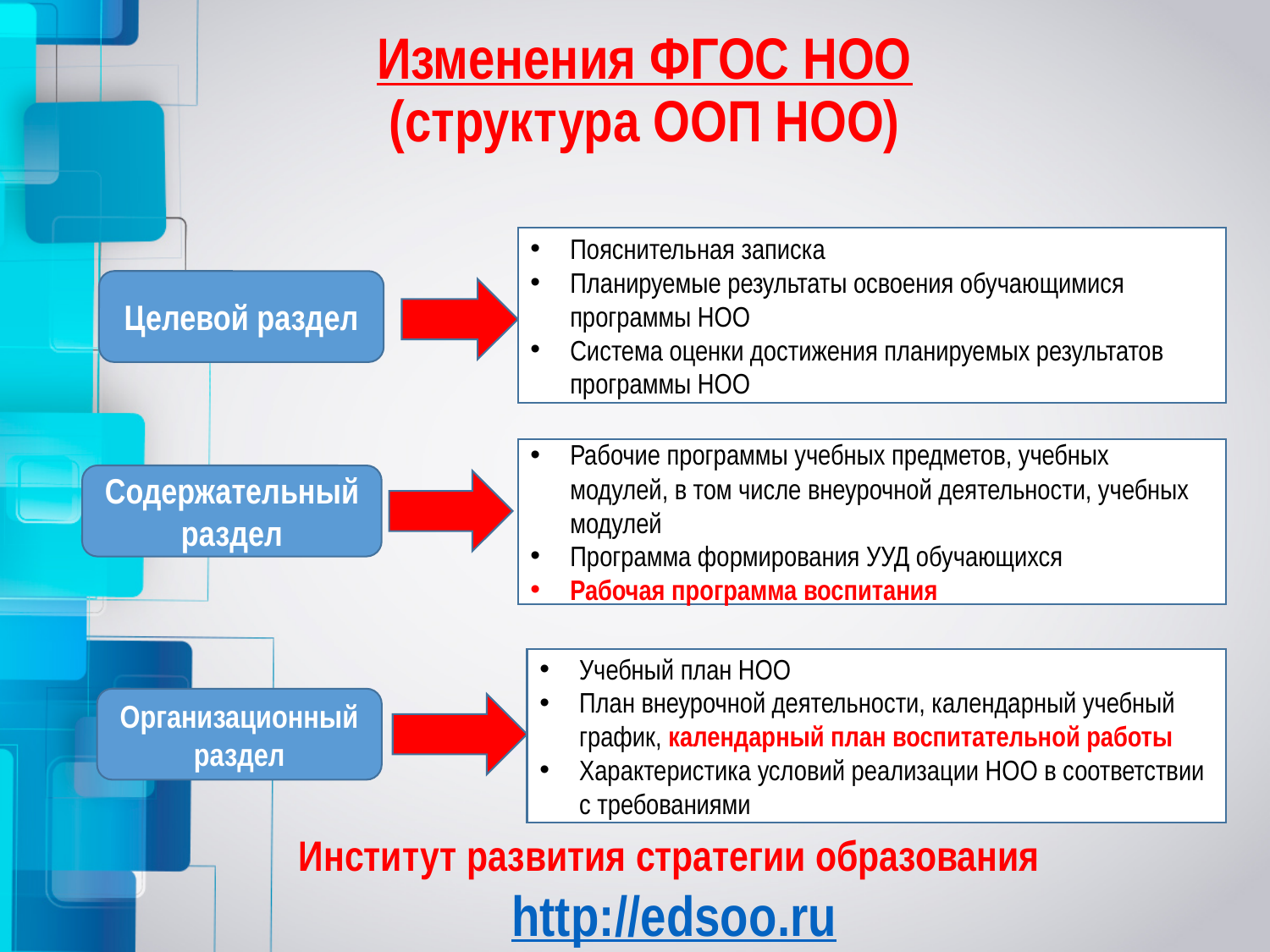

# Изменения ФГОС НОО (структура ООП НОО)
Пояснительная записка
Планируемые результаты освоения обучающимися программы НОО
Система оценки достижения планируемых результатов программы НОО

Целевой раздел
Рабочие программы учебных предметов, учебных модулей, в том числе внеурочной деятельности, учебных модулей
Программа формирования УУД обучающихся
Рабочая программа воспитания

Содержательный раздел
Учебный план НОО
План внеурочной деятельности, календарный учебный график, календарный план воспитательной работы
Характеристика условий реализации НОО в соответствии с требованиями

Организационный раздел
Институт развития стратегии образования
http://edsoo.ru